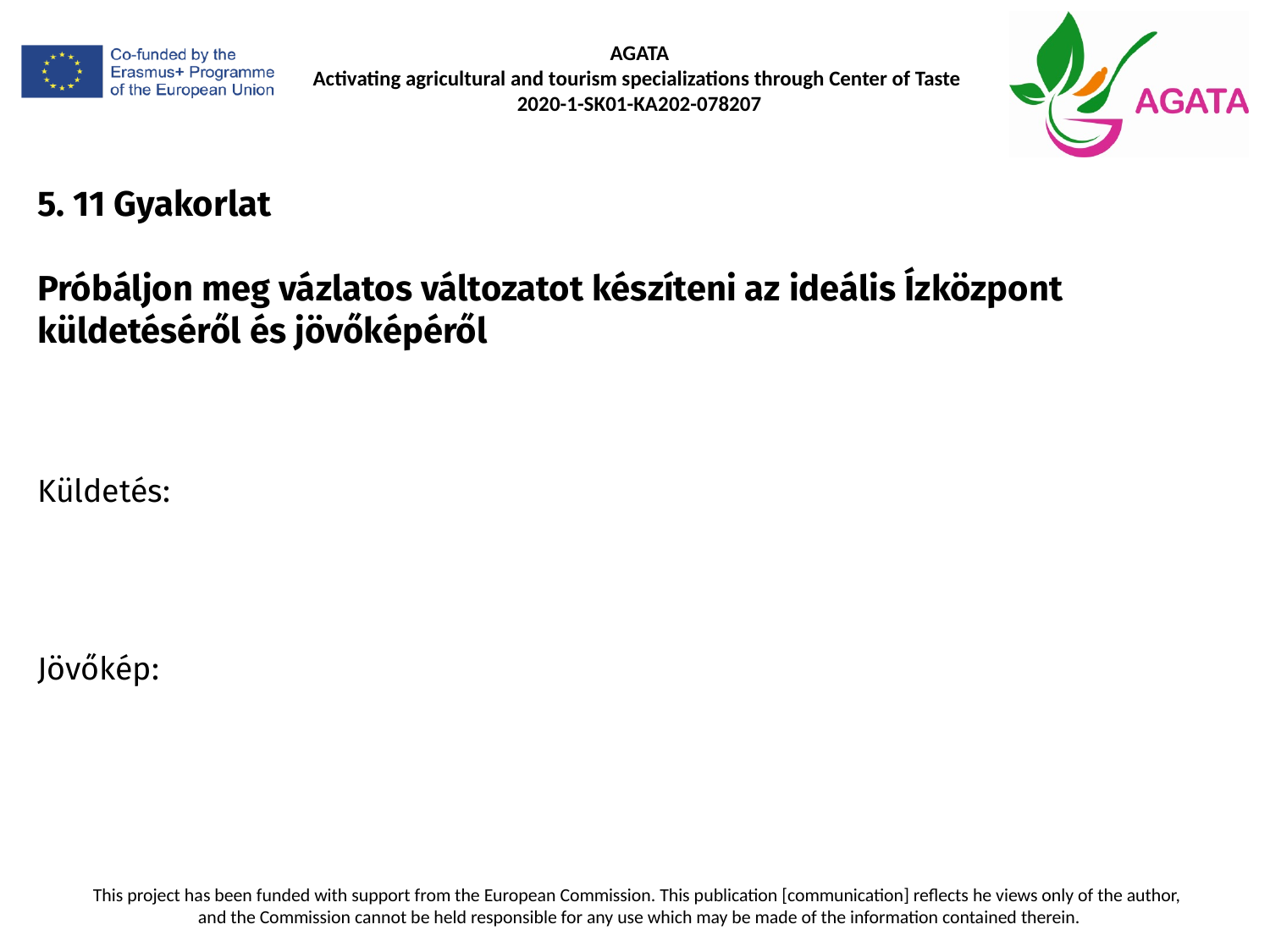

# 5. 11 Gyakorlat  Próbáljon meg vázlatos változatot készíteni az ideális Ízközpont küldetéséről és jövőképéről

Küldetés:

Jövőkép: